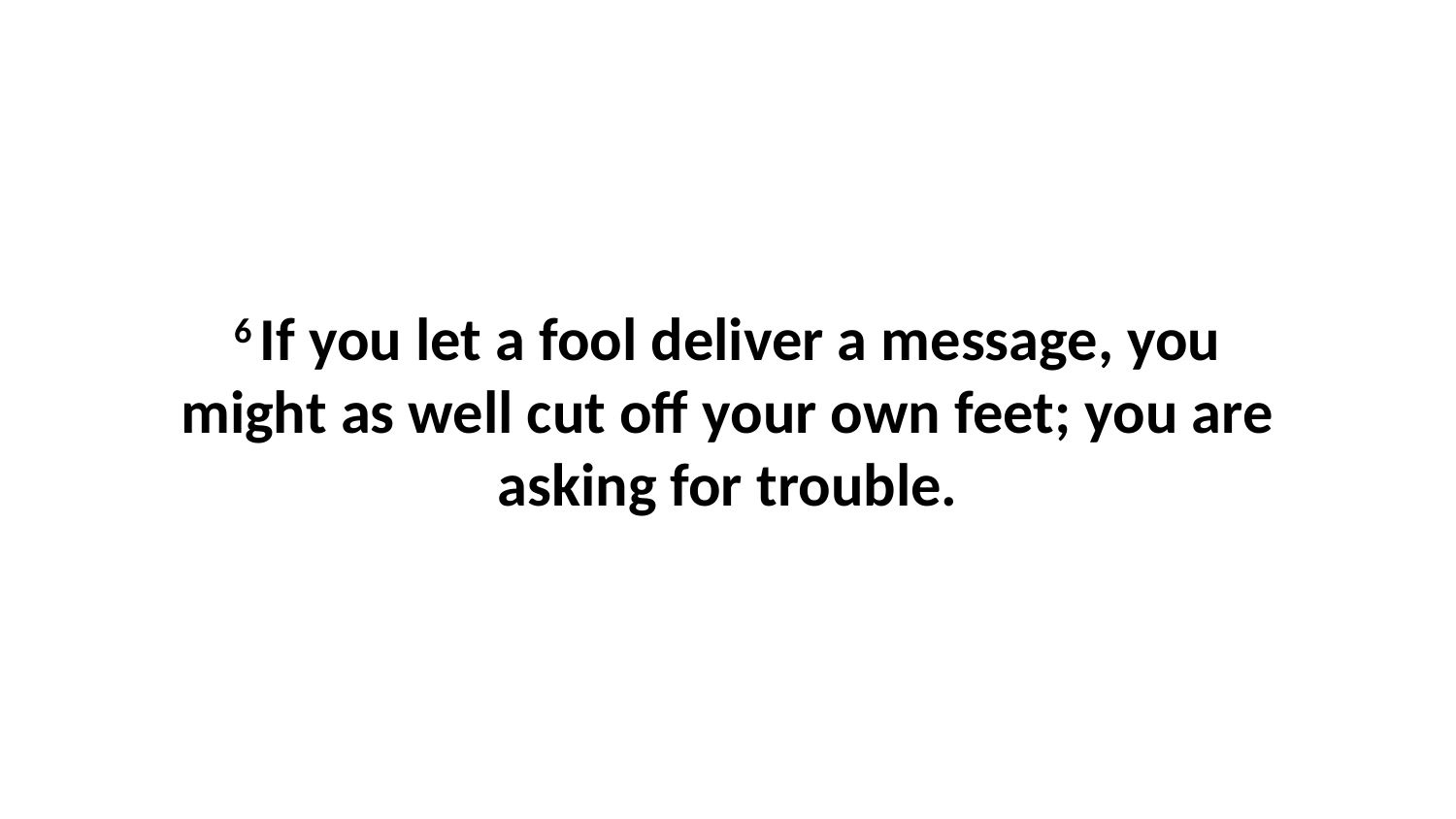

6 If you let a fool deliver a message, you might as well cut off your own feet; you are asking for trouble.